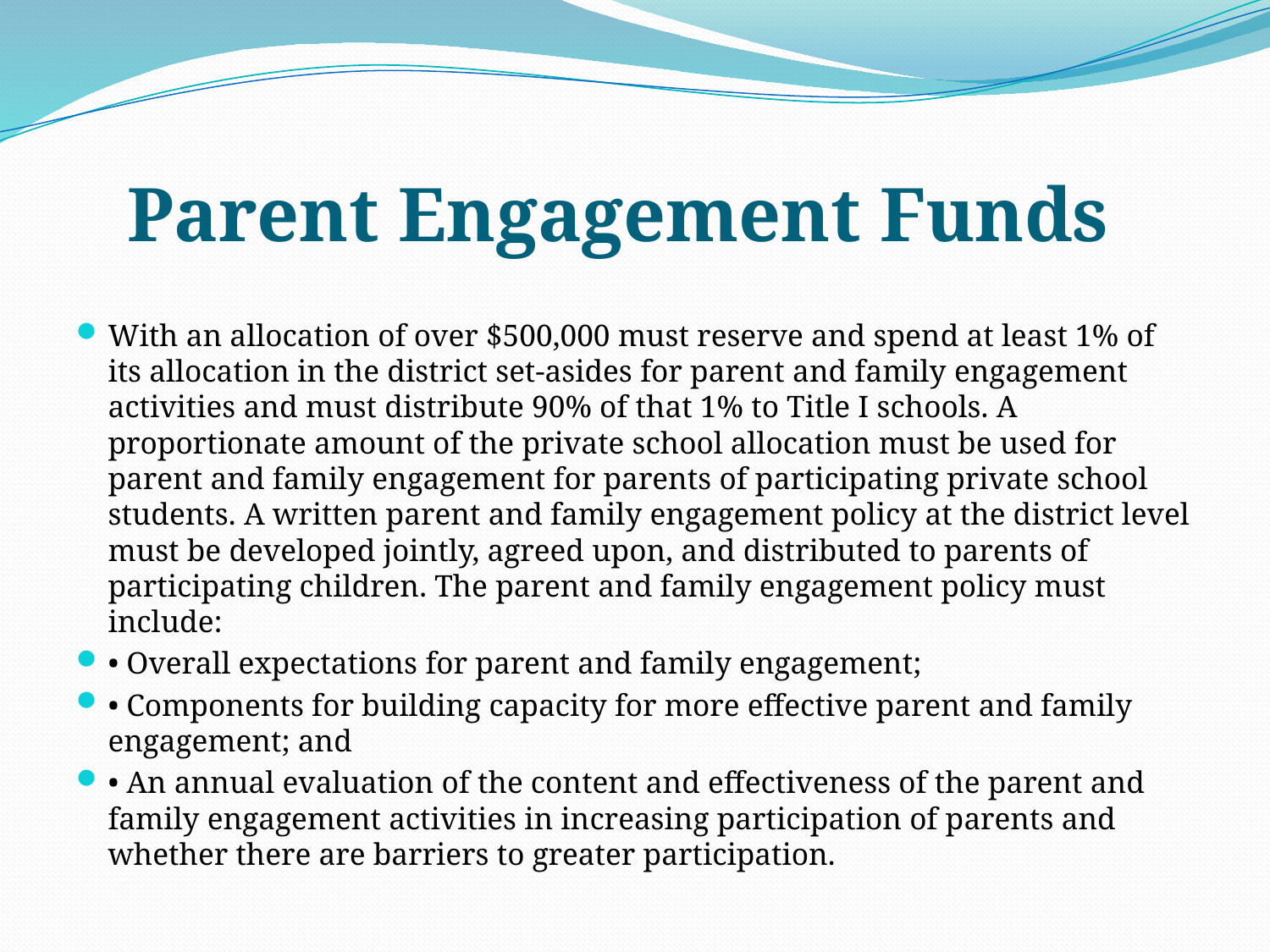

# Parent Engagement Funds

With an allocation of over $500,000 must reserve and spend at least 1% of its allocation in the district set-asides for parent and family engagement activities and must distribute 90% of that 1% to Title I schools. A proportionate amount of the private school allocation must be used for parent and family engagement for parents of participating private school students. A written parent and family engagement policy at the district level must be developed jointly, agreed upon, and distributed to parents of participating children. The parent and family engagement policy must include:
• Overall expectations for parent and family engagement;
• Components for building capacity for more effective parent and family engagement; and
• An annual evaluation of the content and effectiveness of the parent and family engagement activities in increasing participation of parents and whether there are barriers to greater participation.